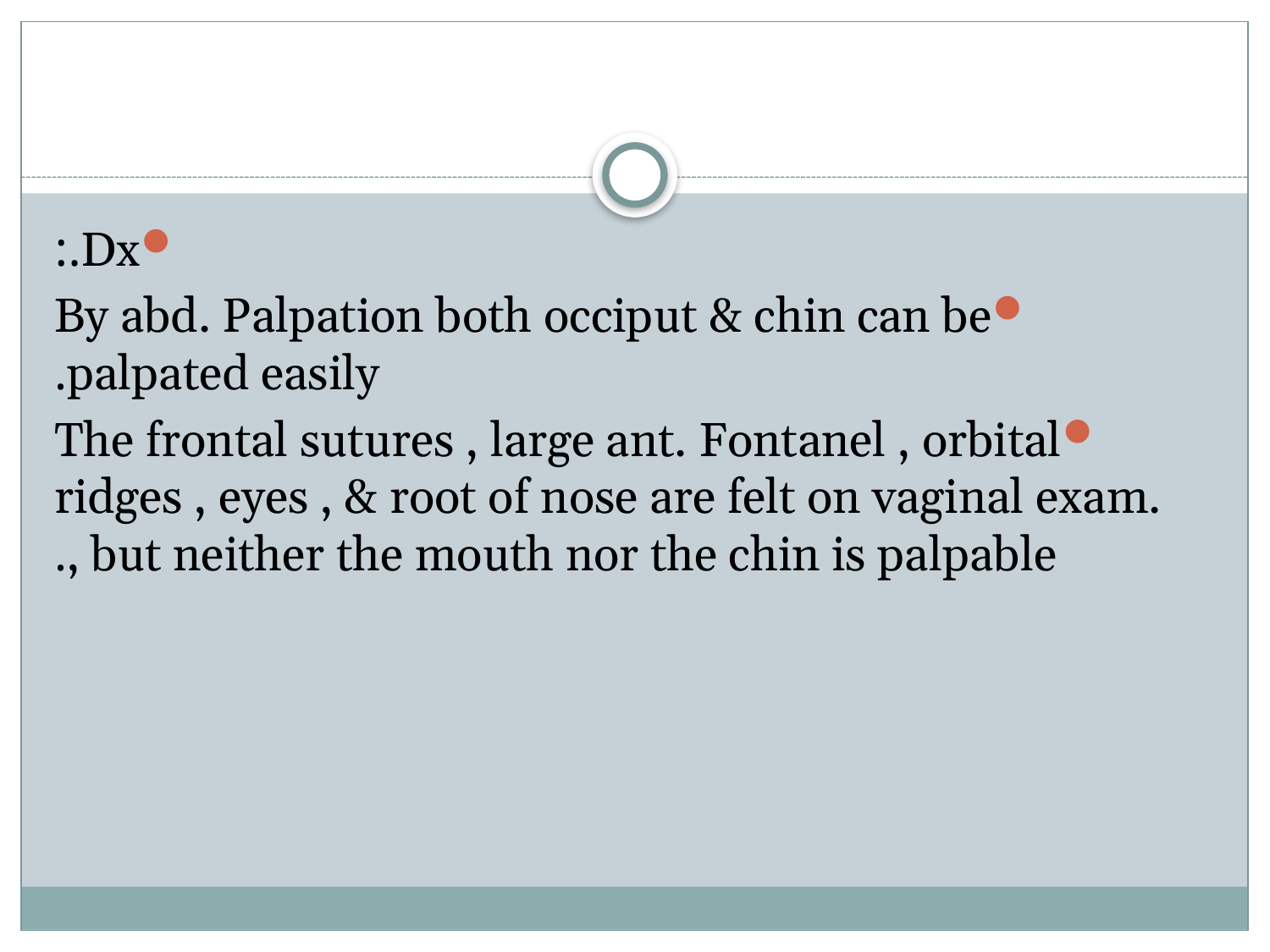

#
Dx.:
By abd. Palpation both occiput & chin can be palpated easily.
The frontal sutures , large ant. Fontanel , orbital ridges , eyes , & root of nose are felt on vaginal exam. , but neither the mouth nor the chin is palpable.